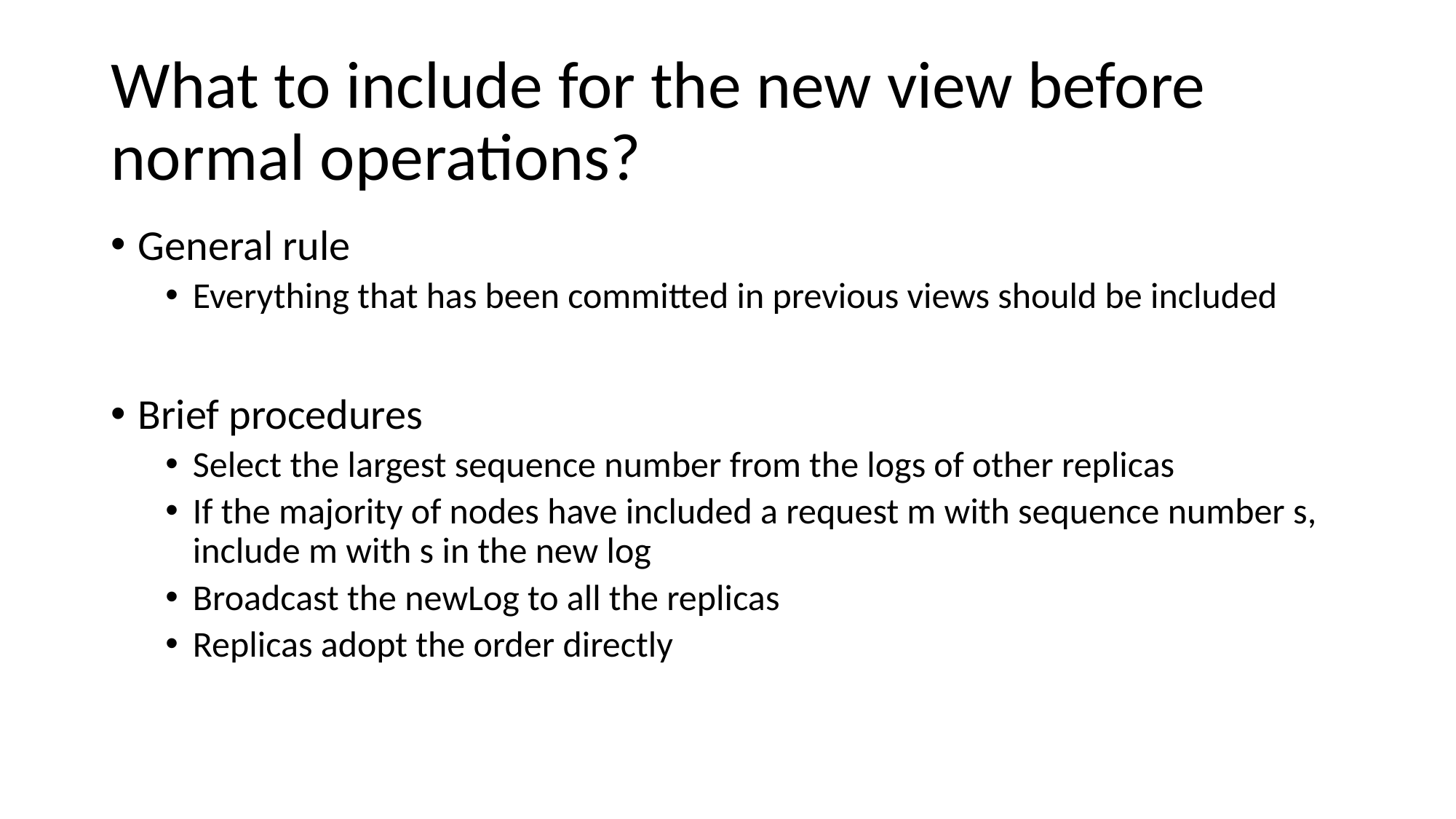

# What to include for the new view before normal operations?
General rule
Everything that has been committed in previous views should be included

Brief procedures
Select the largest sequence number from the logs of other replicas
If the majority of nodes have included a request m with sequence number s, include m with s in the new log
Broadcast the newLog to all the replicas
Replicas adopt the order directly